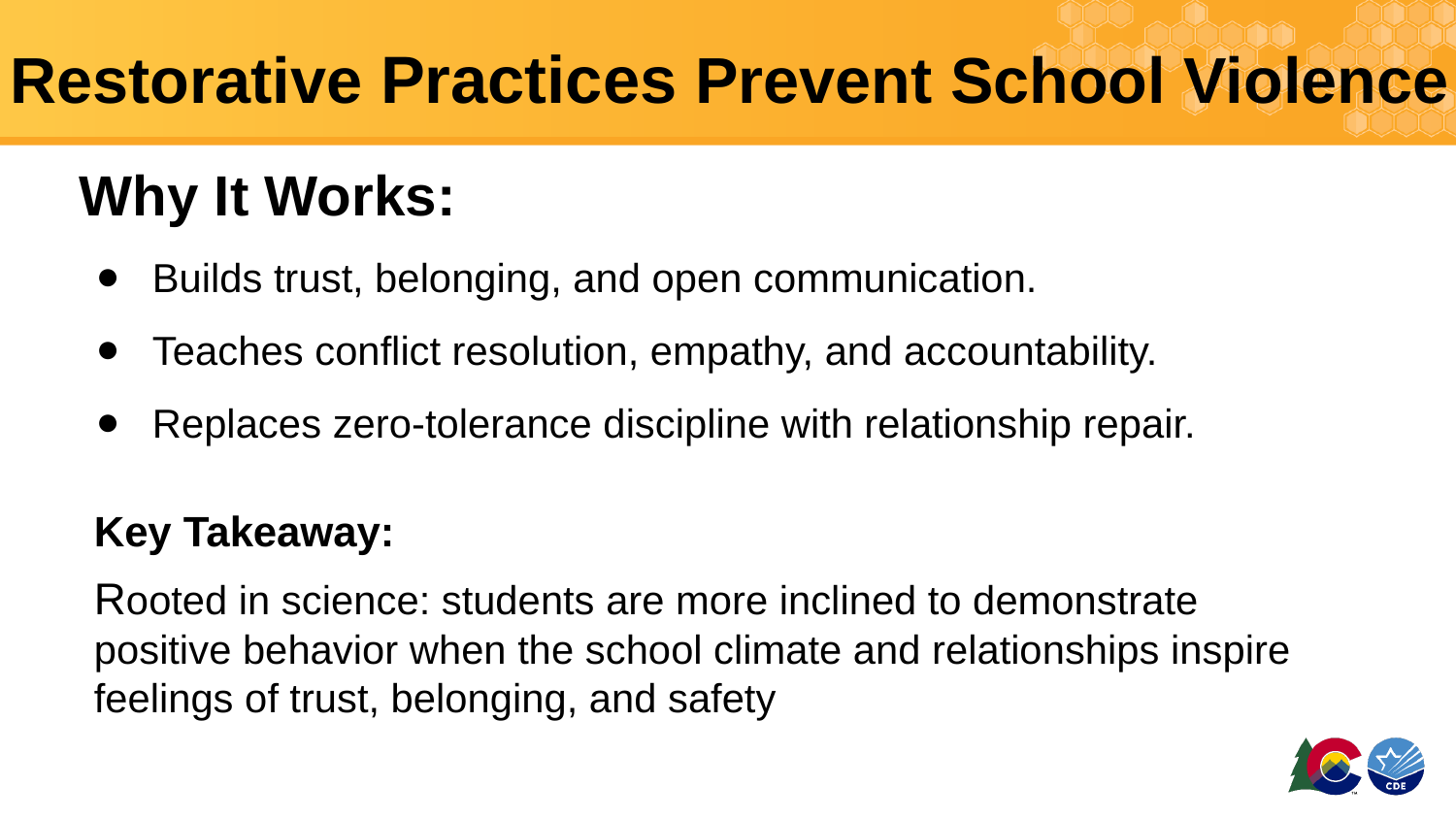

# Restorative Practices Prevent School Violence
Why It Works:
Builds trust, belonging, and open communication.
Teaches conflict resolution, empathy, and accountability.
Replaces zero-tolerance discipline with relationship repair.

Key Takeaway:

Rooted in science: students are more inclined to demonstrate positive behavior when the school climate and relationships inspire feelings of trust, belonging, and safety